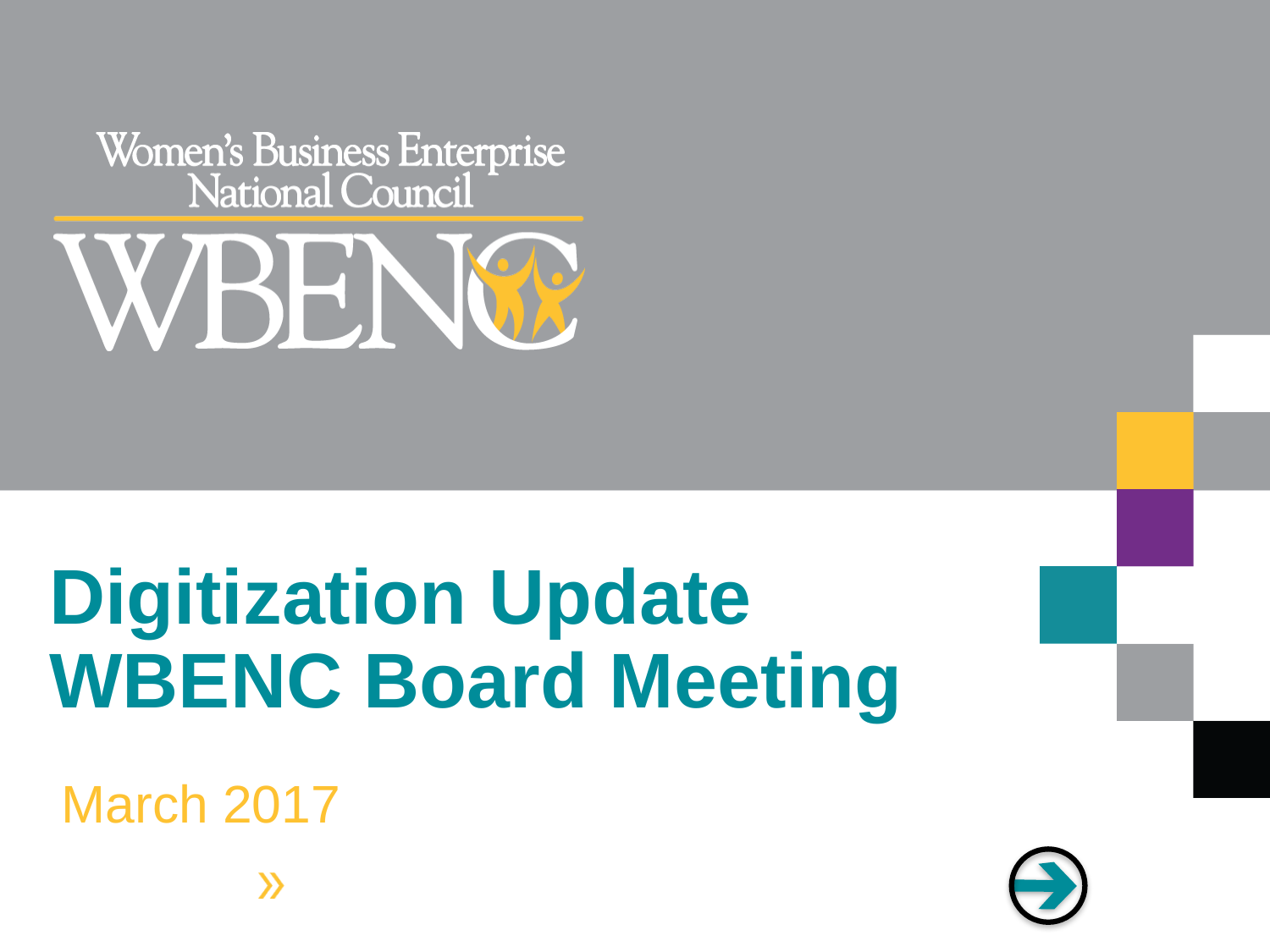

# Digitization Update WBENC Board Meeting
March 2017